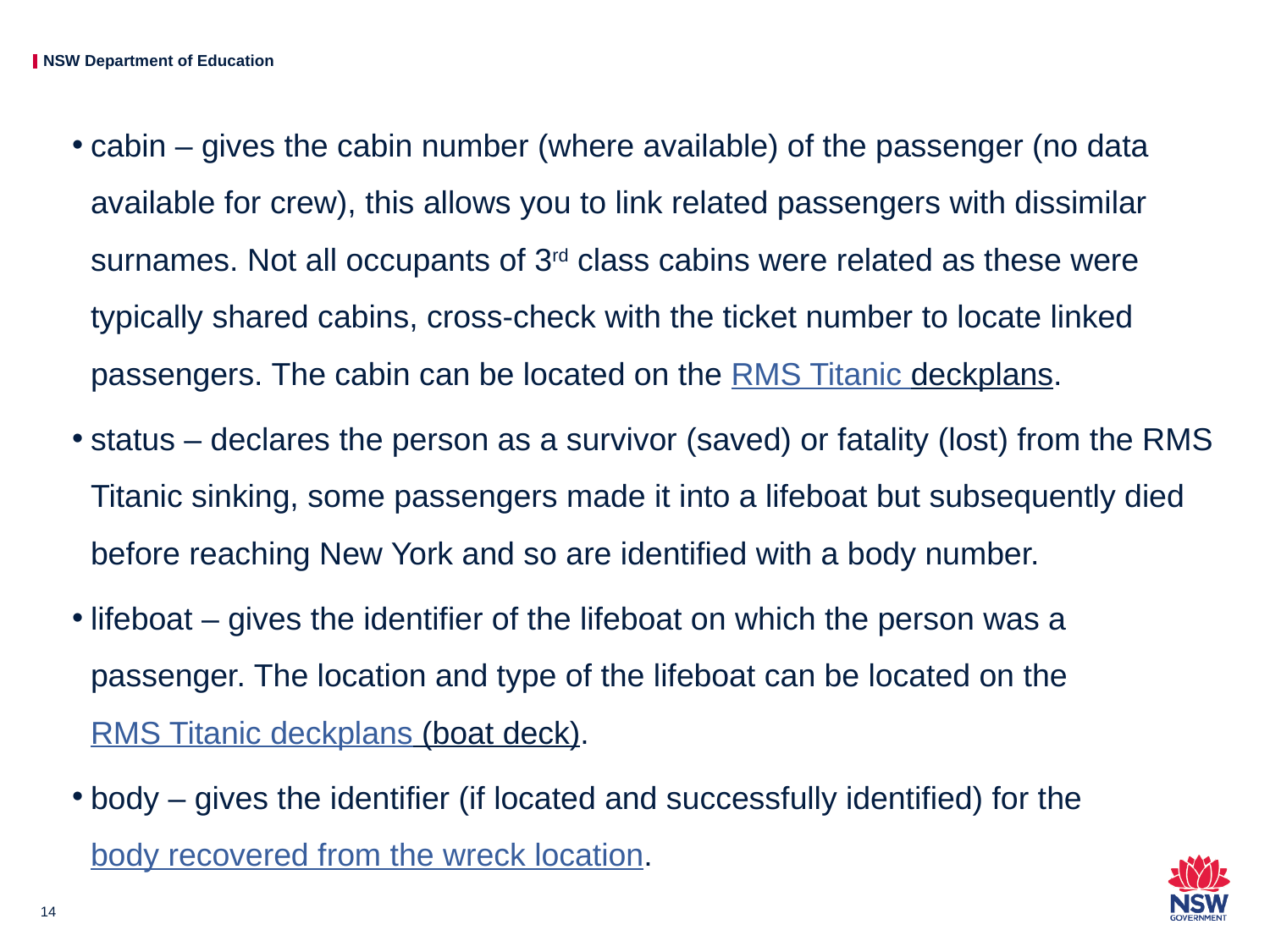

cabin – gives the cabin number (where available) of the passenger (no data available for crew), this allows you to link related passengers with dissimilar surnames. Not all occupants of 3rd class cabins were related as these were typically shared cabins, cross-check with the ticket number to locate linked passengers. The cabin can be located on the RMS Titanic deckplans.
status – declares the person as a survivor (saved) or fatality (lost) from the RMS Titanic sinking, some passengers made it into a lifeboat but subsequently died before reaching New York and so are identified with a body number.
lifeboat – gives the identifier of the lifeboat on which the person was a passenger. The location and type of the lifeboat can be located on the RMS Titanic deckplans (boat deck).
body – gives the identifier (if located and successfully identified) for the body recovered from the wreck location.

14